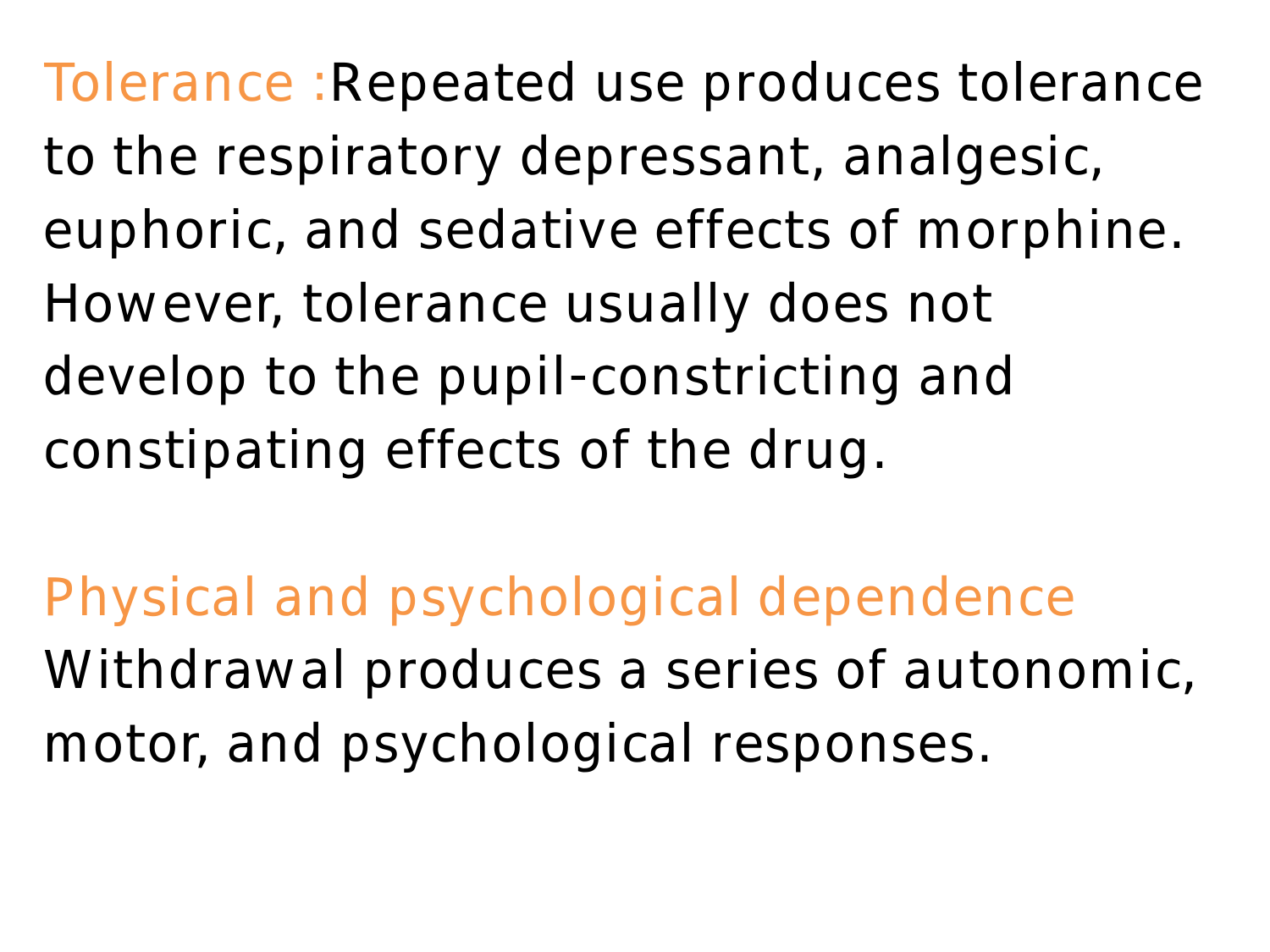

Tolerance :Repeated use produces tolerance
to the respiratory depressant, analgesic,
euphoric, and sedative effects of morphine.
However, tolerance usually does not
develop to the pupil-constricting and
constipating effects of the drug.

Physical and psychological dependence
Withdrawal produces a series of autonomic,
motor, and psychological responses.